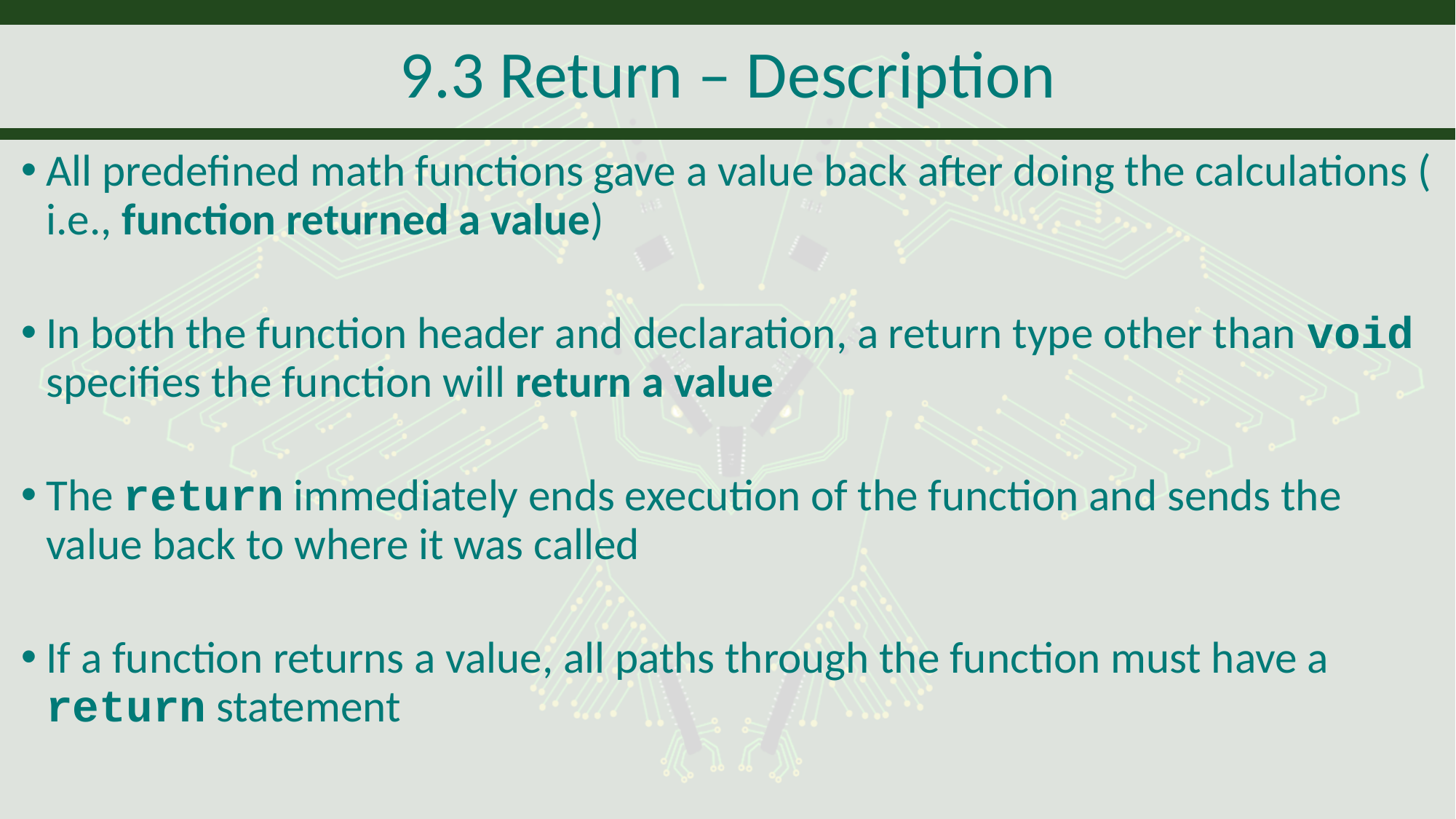

# 9.3 Return – Description
All predefined math functions gave a value back after doing the calculations ( i.e., function returned a value)

In both the function header and declaration, a return type other than void specifies the function will return a value

The return immediately ends execution of the function and sends the value back to where it was called

If a function returns a value, all paths through the function must have a return statement